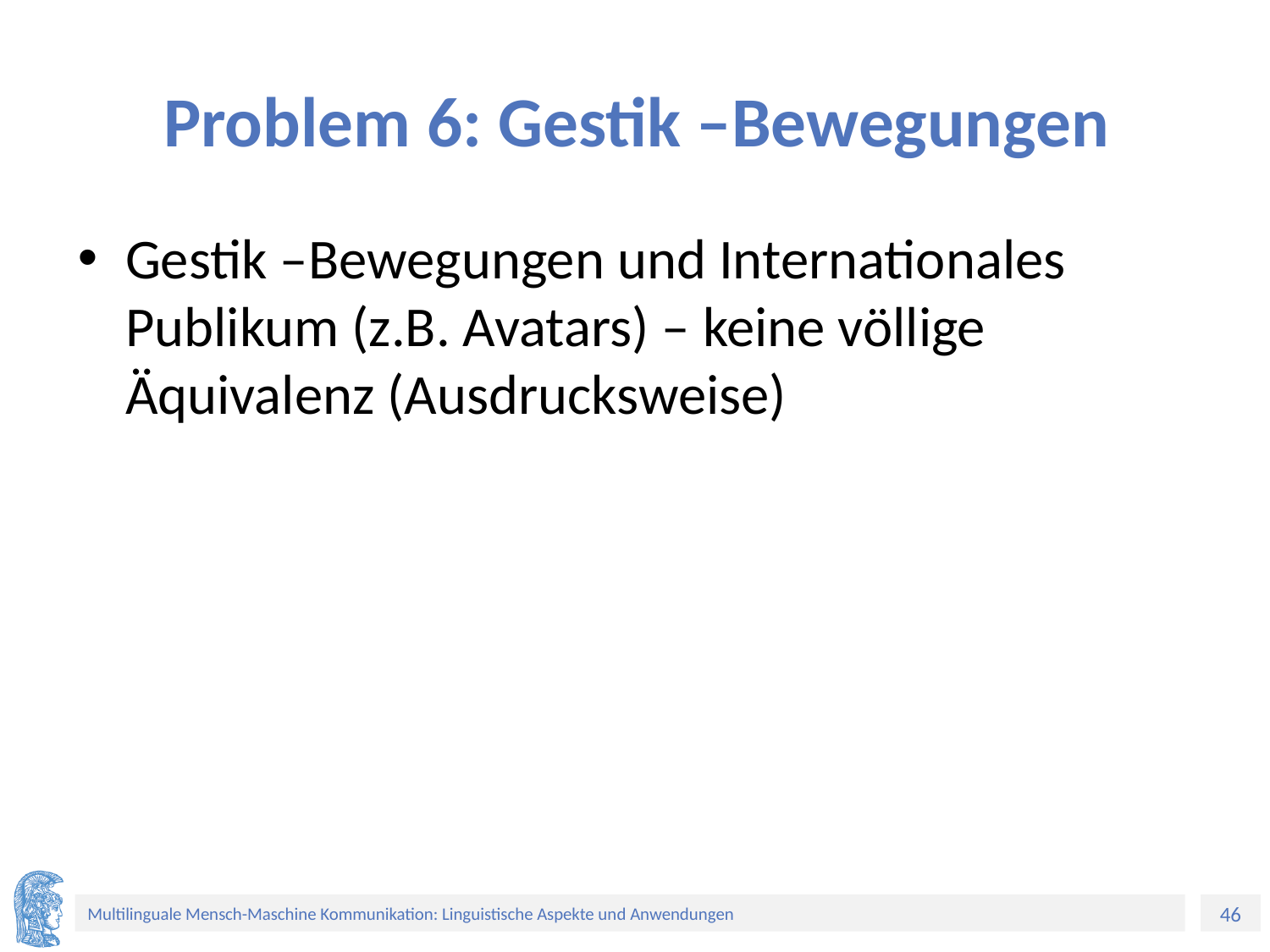

# Problem 6: Gestik –Bewegungen
Gestik –Bewegungen und Internationales Publikum (z.B. Avatars) – keine völlige Äquivalenz (Ausdrucksweise)